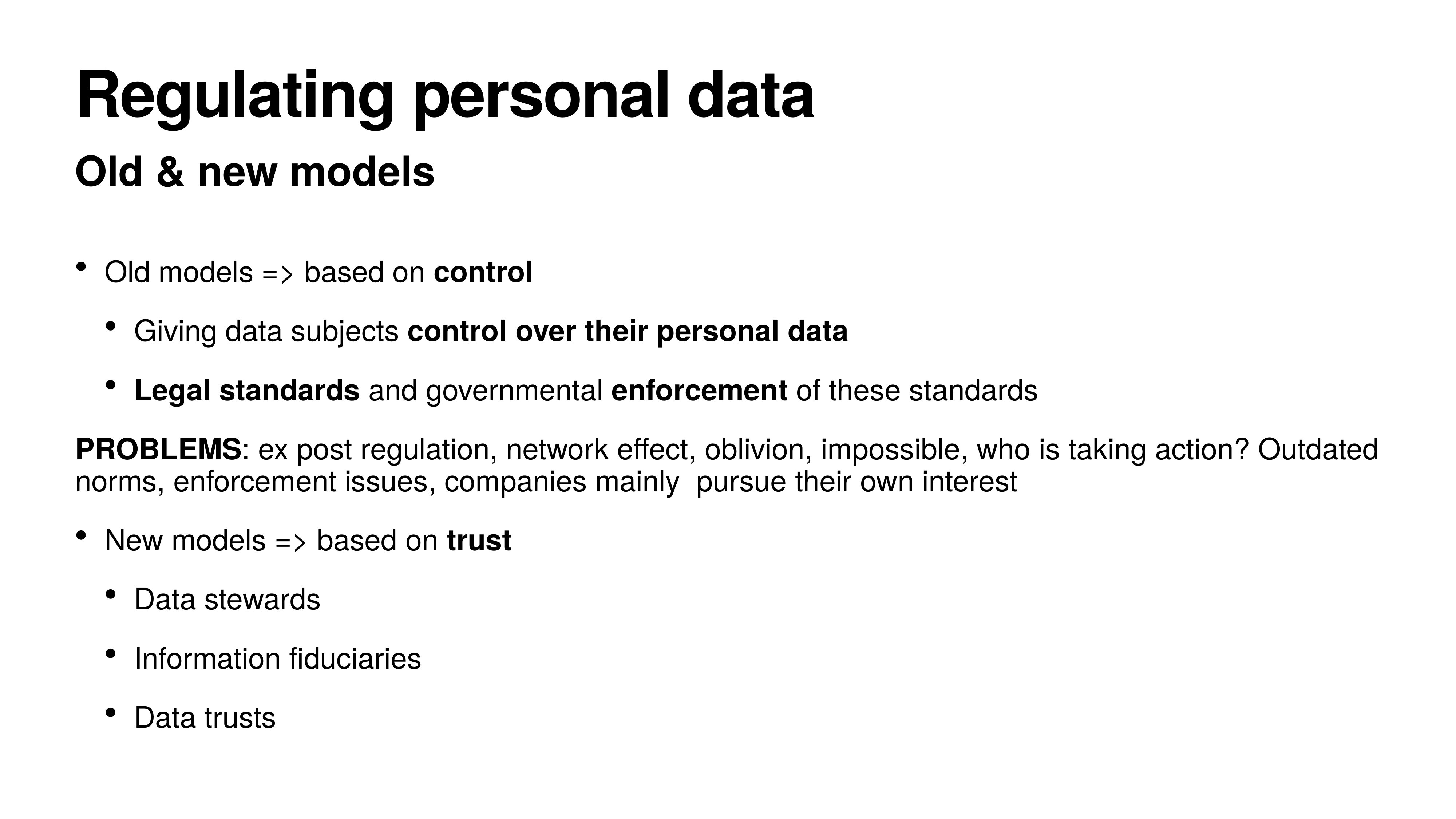

# Regulating personal data
Old & new models
Old models => based on control
Giving data subjects control over their personal data
Legal standards and governmental enforcement of these standards
PROBLEMS: ex post regulation, network effect, oblivion, impossible, who is taking action? Outdated norms, enforcement issues, companies mainly  pursue their own interest
New models => based on trust
Data stewards
Information fiduciaries
Data trusts